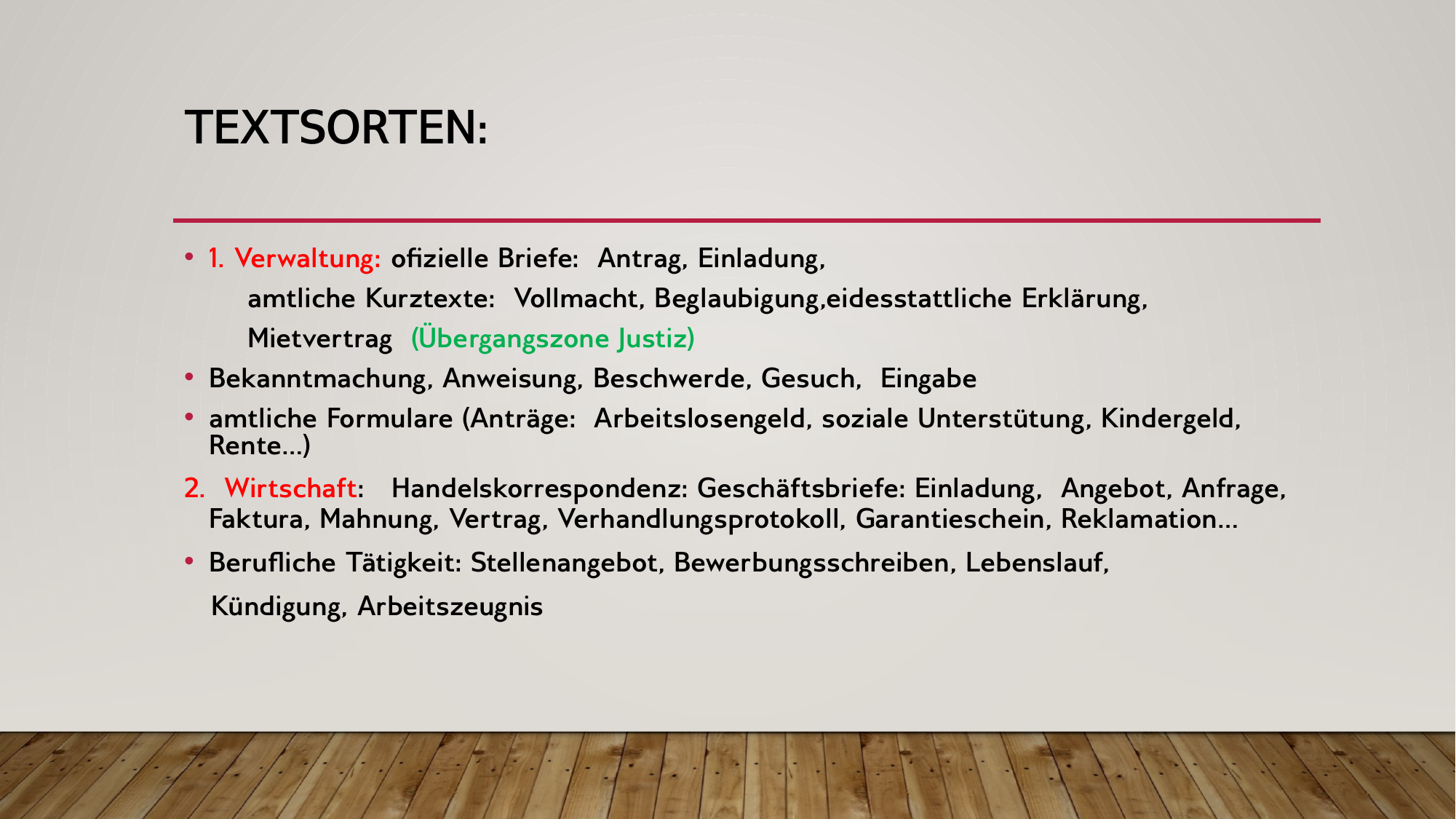

# Textsorten:
1. Verwaltung: ofizielle Briefe:  Antrag, Einladung,
       amtliche Kurztexte:  Vollmacht, Beglaubigung,eidesstattliche Erklärung,
       Mietvertrag  (Übergangszone Justiz)
Bekanntmachung, Anweisung, Beschwerde, Gesuch,  Eingabe
amtliche Formulare (Anträge:  Arbeitslosengeld, soziale Unterstütung, Kindergeld, Rente…)
2.  Wirtschaft:   Handelskorrespondenz: Geschäftsbriefe: Einladung,  Angebot, Anfrage, Faktura, Mahnung, Vertrag, Verhandlungsprotokoll, Garantieschein, Reklamation…
Berufliche Tätigkeit: Stellenangebot, Bewerbungsschreiben, Lebenslauf,
   Kündigung, Arbeitszeugnis